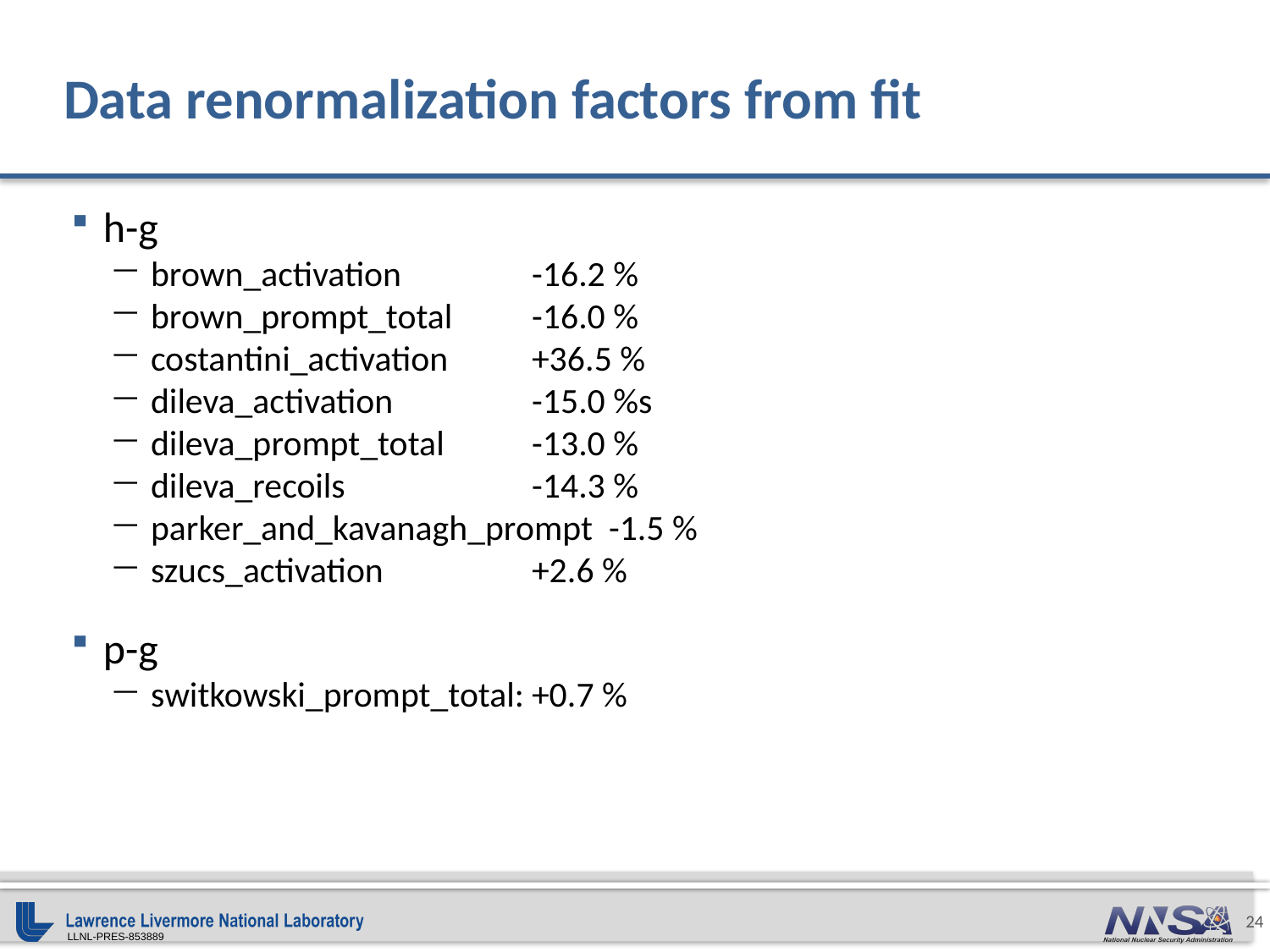

# Data renormalization factors from fit
h-g
brown_activation		-16.2 %
brown_prompt_total	-16.0 %
costantini_activation	+36.5 %
dileva_activation		-15.0 %s
dileva_prompt_total	-13.0 %
dileva_recoils		-14.3 %
parker_and_kavanagh_prompt  -1.5 %
szucs_activation		+2.6 %
p-g
switkowski_prompt_total:	+0.7 %